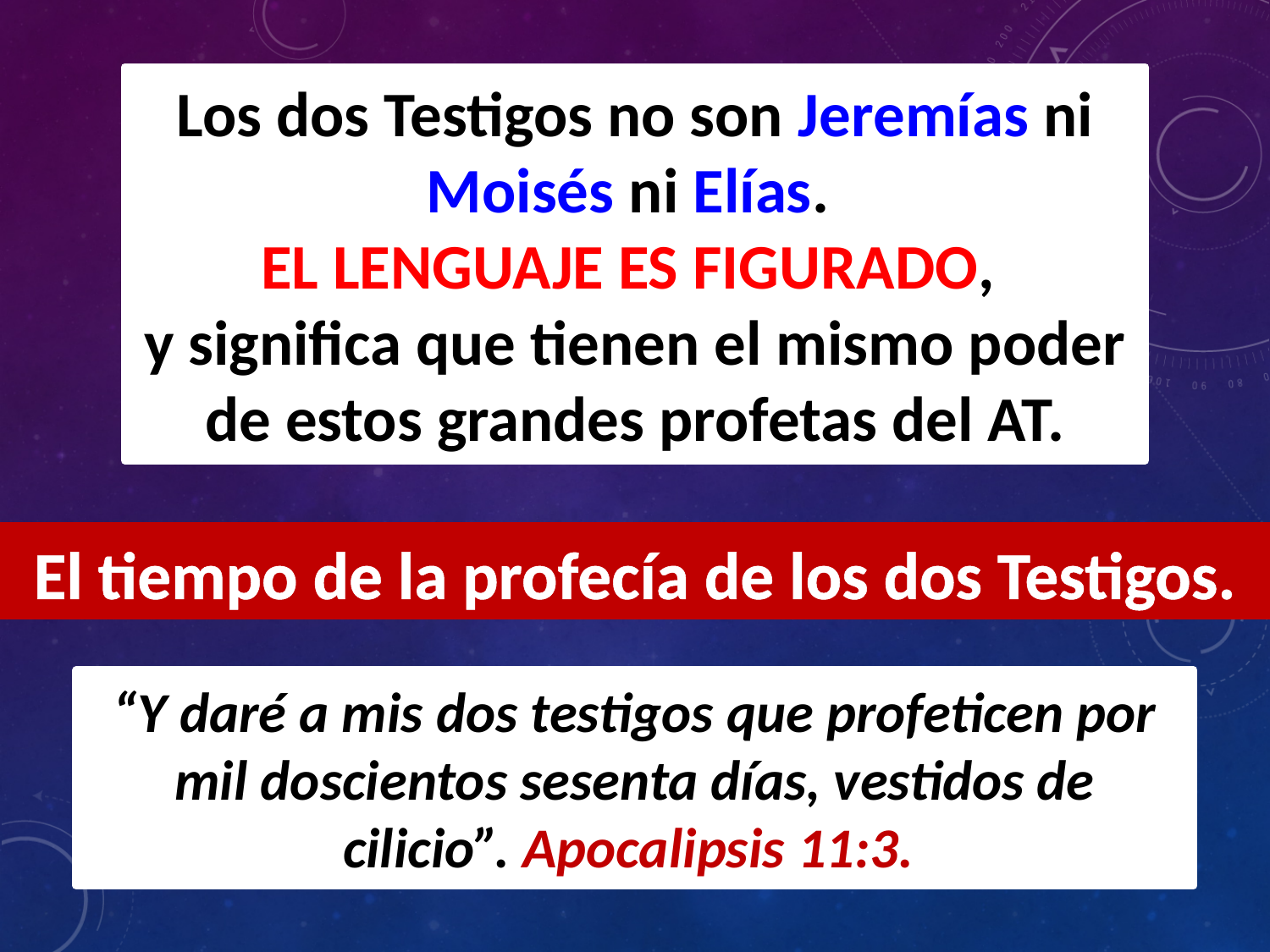

Los dos Testigos no son Jeremías ni Moisés ni Elías.
EL LENGUAJE ES FIGURADO,
y significa que tienen el mismo poder de estos grandes profetas del AT.
 El tiempo de la profecía de los dos Testigos.
“Y daré a mis dos testigos que profeticen por mil doscientos sesenta días, vestidos de cilicio”. Apocalipsis 11:3.
15